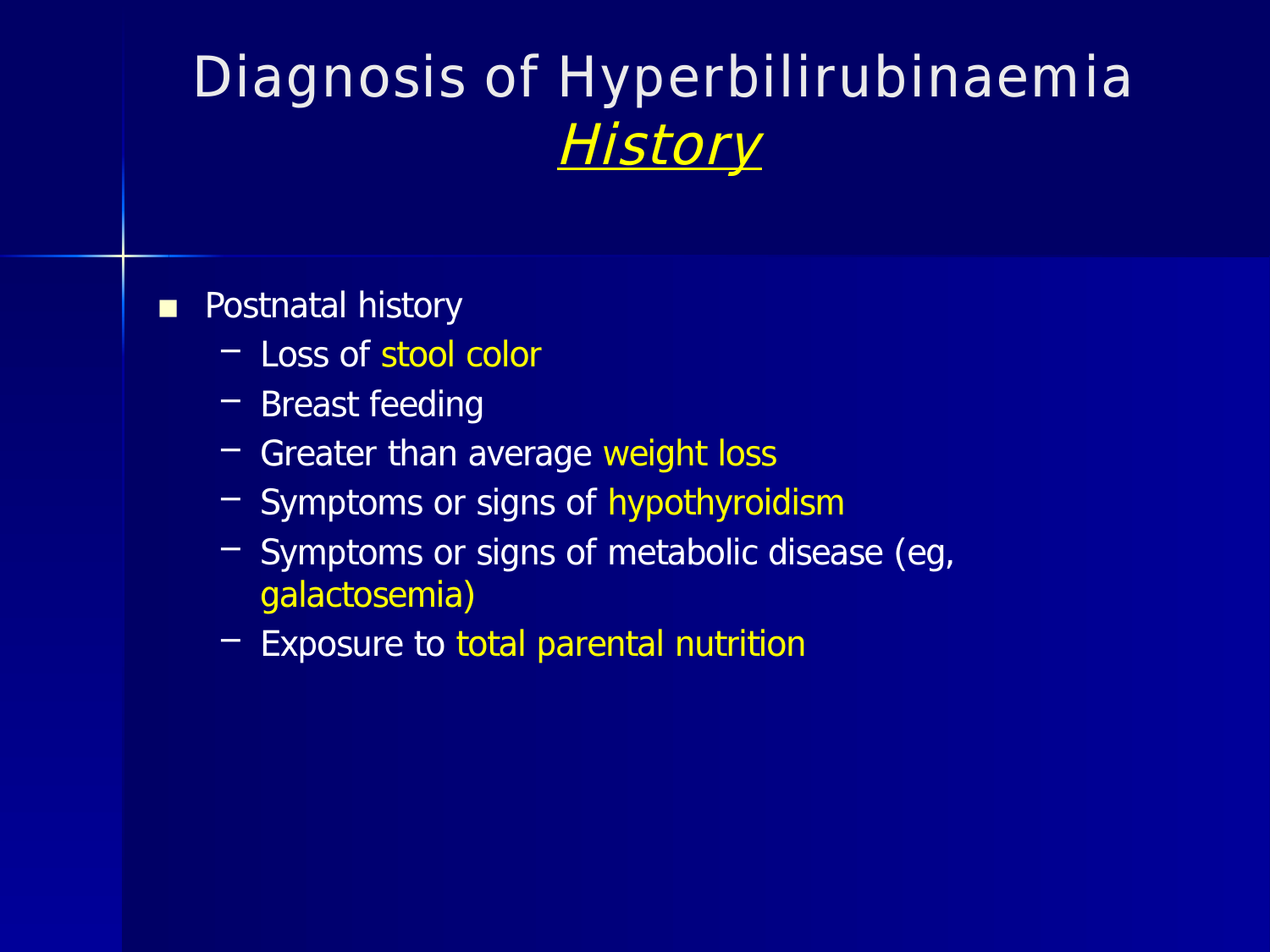

# Diagnosis of Hyperbilirubinaemia History
Postnatal history
Loss of stool color
Breast feeding
Greater than average weight loss
Symptoms or signs of hypothyroidism
Symptoms or signs of metabolic disease (eg, galactosemia)
Exposure to total parental nutrition